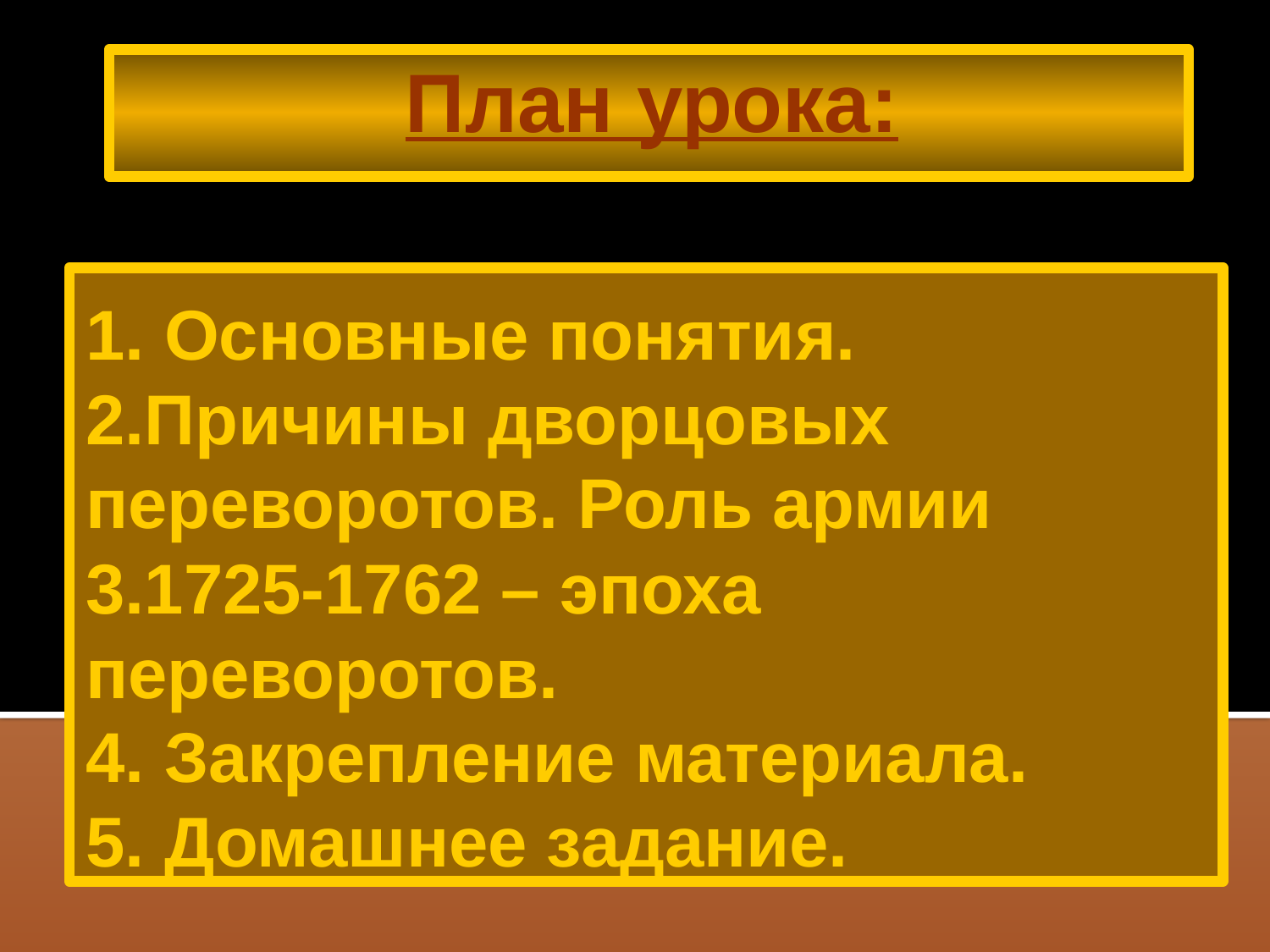

План урока:
1. Основные понятия.
2.Причины дворцовых переворотов. Роль армии
3.1725-1762 – эпоха переворотов.
4. Закрепление материала.
5. Домашнее задание.